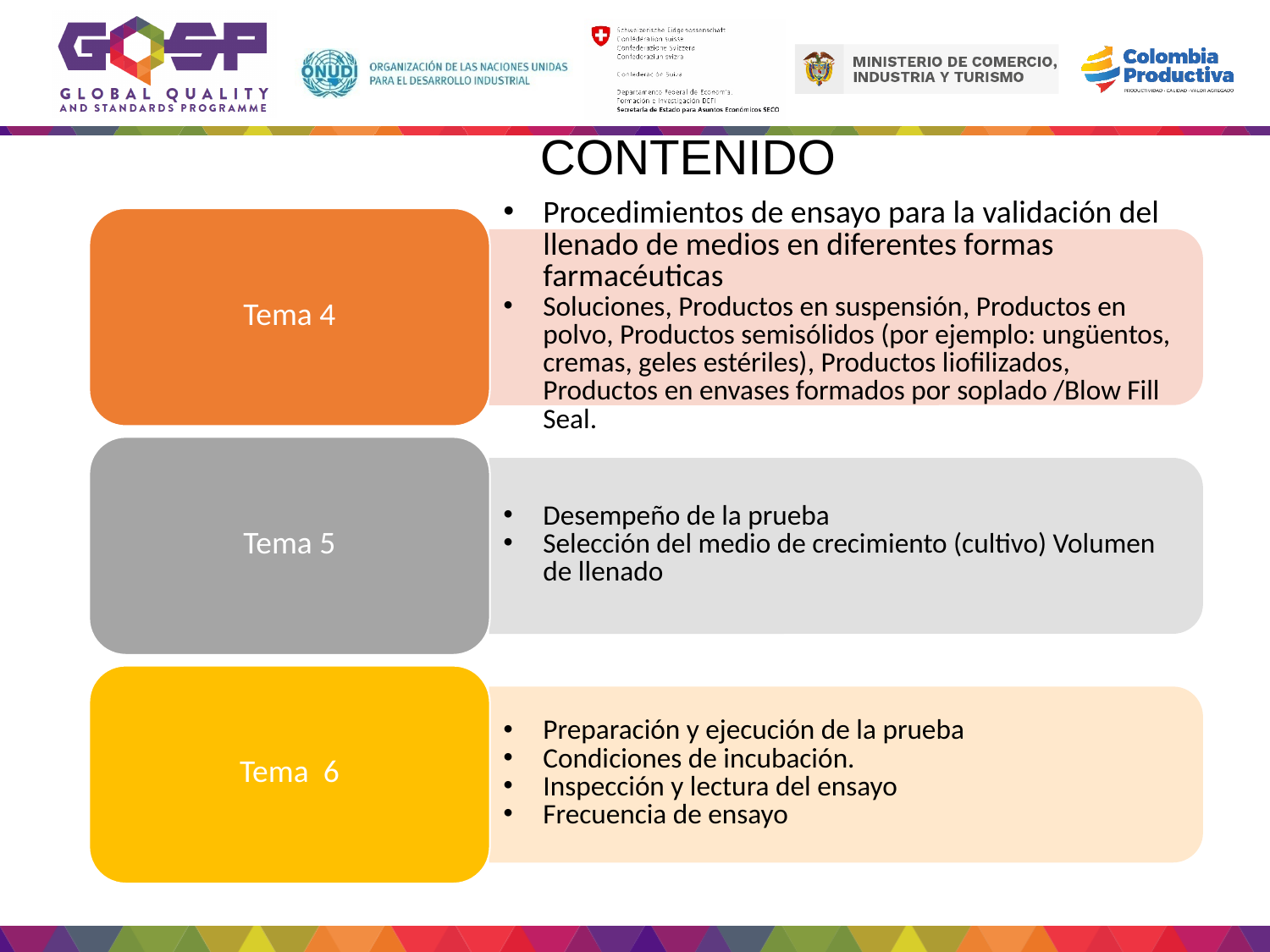

CONTENIDO
 Tema 4
Soluciones, Productos en suspensión, Productos en polvo, Productos semisólidos (por ejemplo: ungüentos, cremas, geles estériles), Productos liofilizados, Productos en envases formados por soplado /Blow Fill Seal.
 Tema 5
Desempeño de la prueba
Selección del medio de crecimiento (cultivo) Volumen de llenado
Tema  6
Preparación y ejecución de la prueba
Condiciones de incubación.
Inspección y lectura del ensayo
Frecuencia de ensayo
Procedimientos de ensayo para la validación del llenado de medios en diferentes formas farmacéuticas